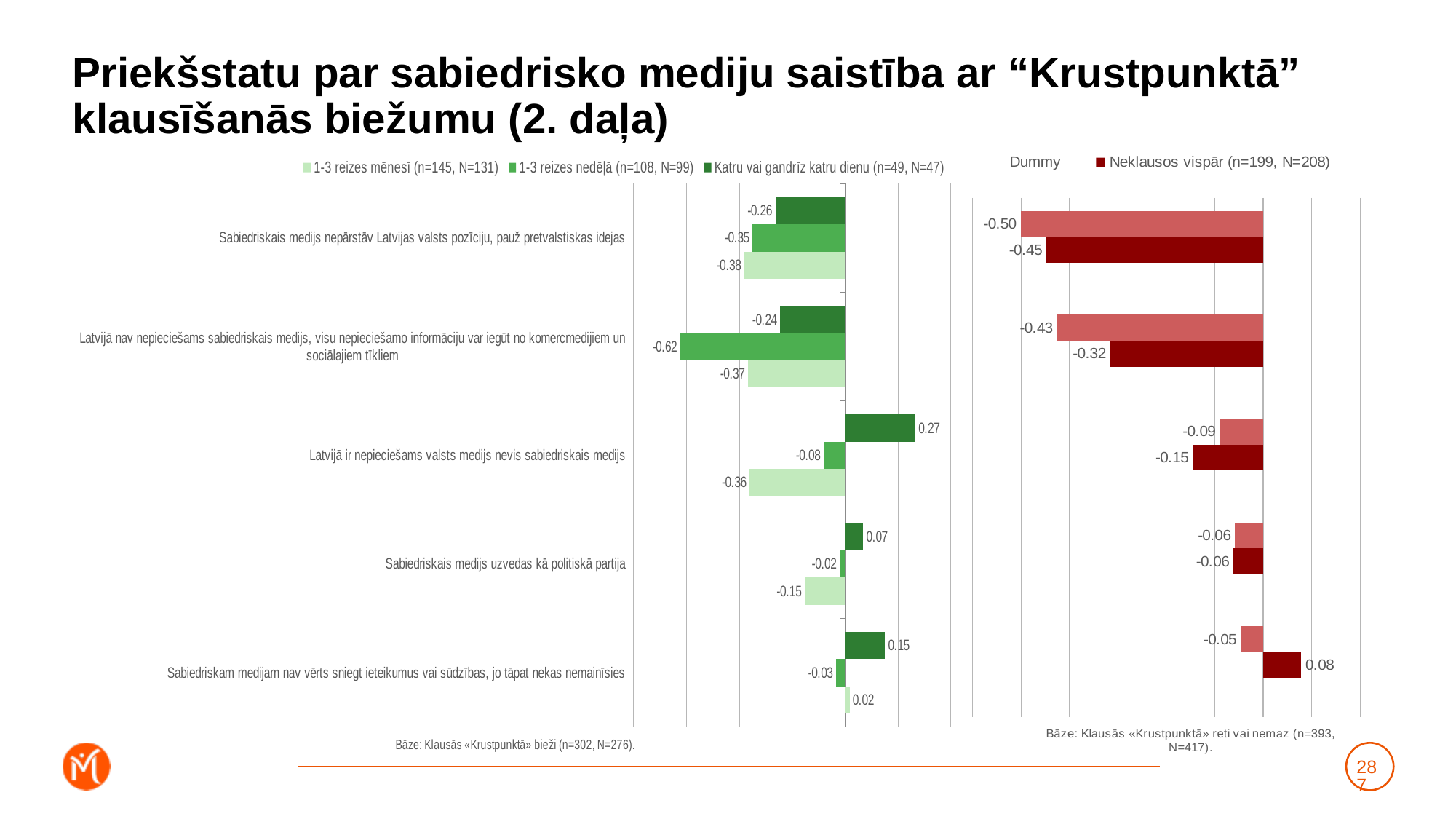

# Priekšstatu par sabiedrisko mediju saistība ar “Krustpunktā” klausīšanās biežumu (2. daļa)

### Chart

| Category | Katru vai gandrīz katru dienu (n=49, N=47) | 1-3 reizes nedēļā (n=108, N=99) | 1-3 reizes mēnesī (n=145, N=131) |
|---|---|---|---|
| Sabiedriskais medijs nepārstāv Latvijas valsts pozīciju, pauž pretvalstiskas idejas | -0.26350665353307884 | -0.3493775763981316 | -0.3803955280996292 |
| Latvijā nav nepieciešams sabiedriskais medijs, visu nepieciešamo informāciju var iegūt no komercmedijiem un sociālajiem tīkliem | -0.24490889203407162 | -0.6227602357039469 | -0.36652288481644063 |
| Latvijā ir nepieciešams valsts medijs nevis sabiedriskais medijs | 0.265693451889733 | -0.08024432434561592 | -0.3601963701458426 |
| Sabiedriskais medijs uzvedas kā politiskā partija | 0.06875257104275777 | -0.02045904204515907 | -0.15252307643786592 |
| Sabiedriskam medijam nav vērts sniegt ieteikumus vai sūdzības, jo tāpat nekas nemainīsies | 0.15110826608901565 | -0.03379290410194091 | 0.017101150572311565 |

### Chart

| Category | Retāk (n=194, N=209) | Neklausos vispār (n=199, N=208) | Dummy |
|---|---|---|---|
| Sabiedriskais medijs nepārstāv Latvijas valsts pozīciju, pauž pretvalstiskas idejas | -0.5007362571546266 | -0.4476657327984903 | 0.001 |
| Latvijā nav nepieciešams sabiedriskais medijs, visu nepieciešamo informāciju var iegūt no komercmedijiem un sociālajiem tīkliem | -0.425494936851025 | -0.3163837659920715 | 0.001 |
| Latvijā ir nepieciešams valsts medijs nevis sabiedriskais medijs | -0.08931531574876642 | -0.14545586745194575 | 0.001 |
| Sabiedriskais medijs uzvedas kā politiskā partija | -0.05814905026140165 | -0.0614134890710593 | 0.001 |
| Sabiedriskam medijam nav vērts sniegt ieteikumus vai sūdzības, jo tāpat nekas nemainīsies | -0.046163878296464664 | 0.07851118349873543 | 0.001 |
287